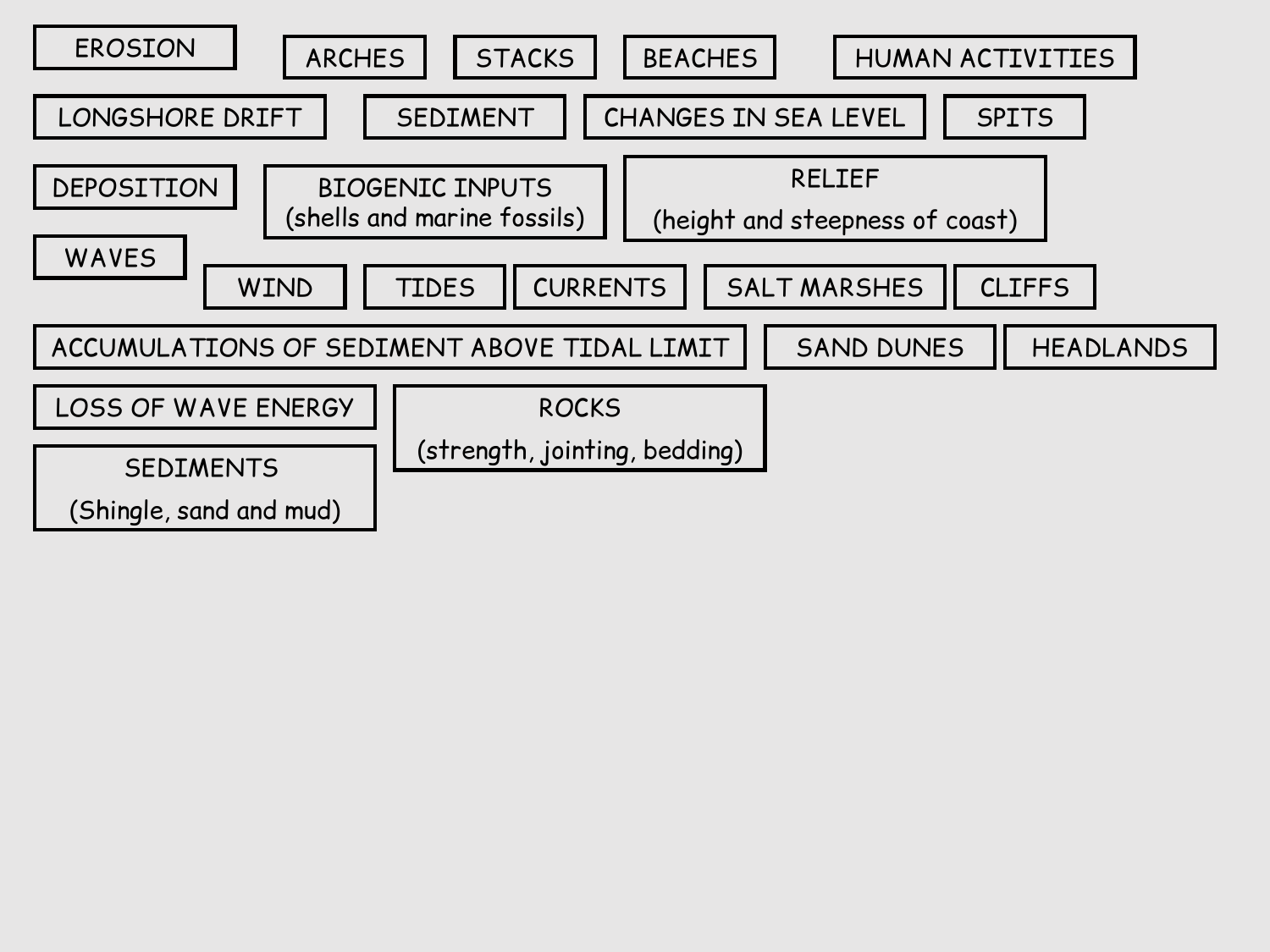

EROSION
ARCHES
STACKS
BEACHES
HUMAN ACTIVITIES
LONGSHORE DRIFT
SEDIMENT
CHANGES IN SEA LEVEL
SPITS
RELIEF
(height and steepness of coast)
DEPOSITION
BIOGENIC INPUTS (shells and marine fossils)
WAVES
WIND
TIDES
CURRENTS
SALT MARSHES
CLIFFS
ACCUMULATIONS OF SEDIMENT ABOVE TIDAL LIMIT
SAND DUNES
HEADLANDS
LOSS OF WAVE ENERGY
ROCKS
(strength, jointing, bedding)
SEDIMENTS
(Shingle, sand and mud)